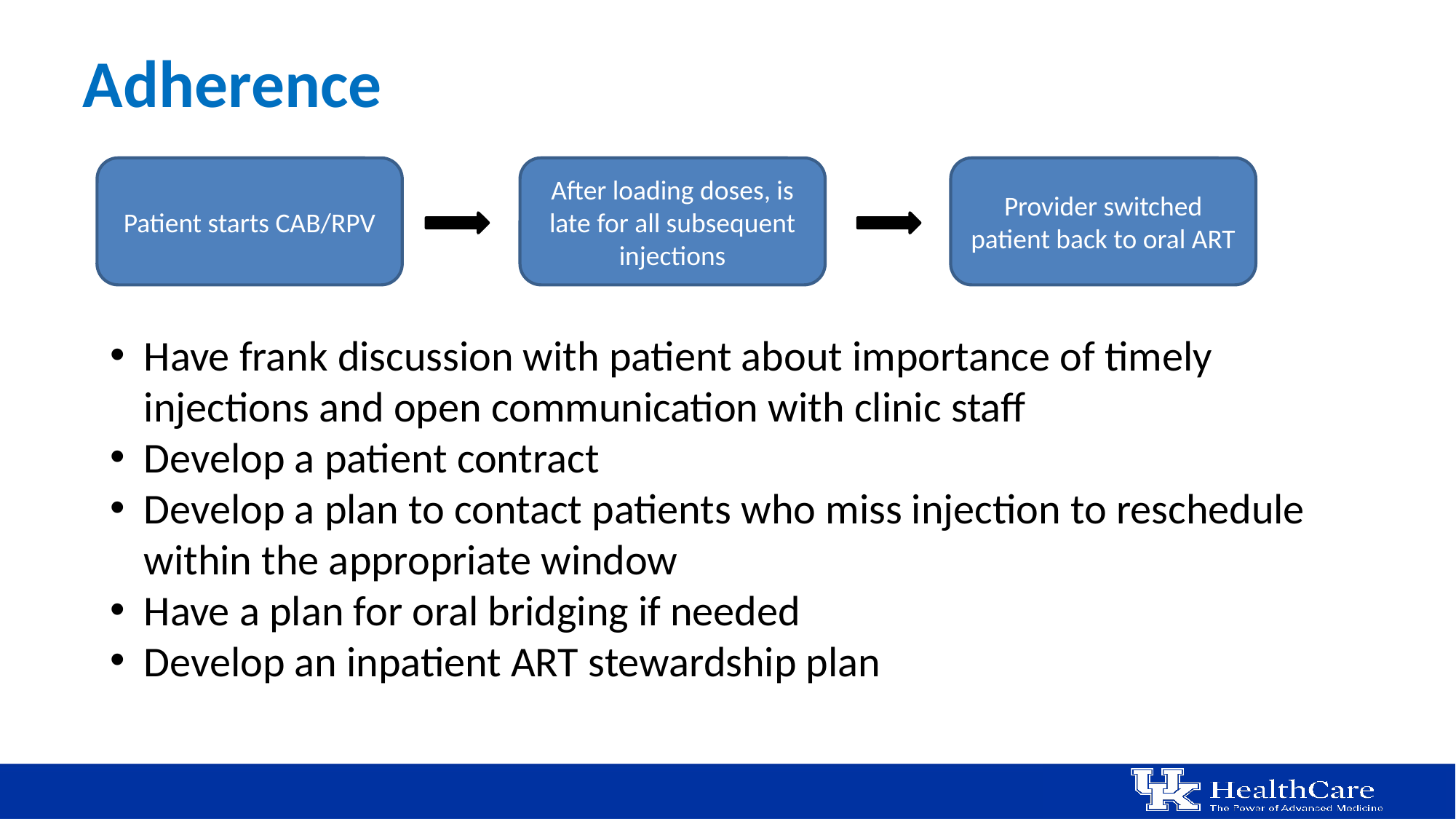

# Adherence
Patient starts CAB/RPV
After loading doses, is late for all subsequent injections
Provider switched patient back to oral ART

Have frank discussion with patient about importance of timely injections and open communication with clinic staff
Develop a patient contract
Develop a plan to contact patients who miss injection to reschedule within the appropriate window
Have a plan for oral bridging if needed
Develop an inpatient ART stewardship plan